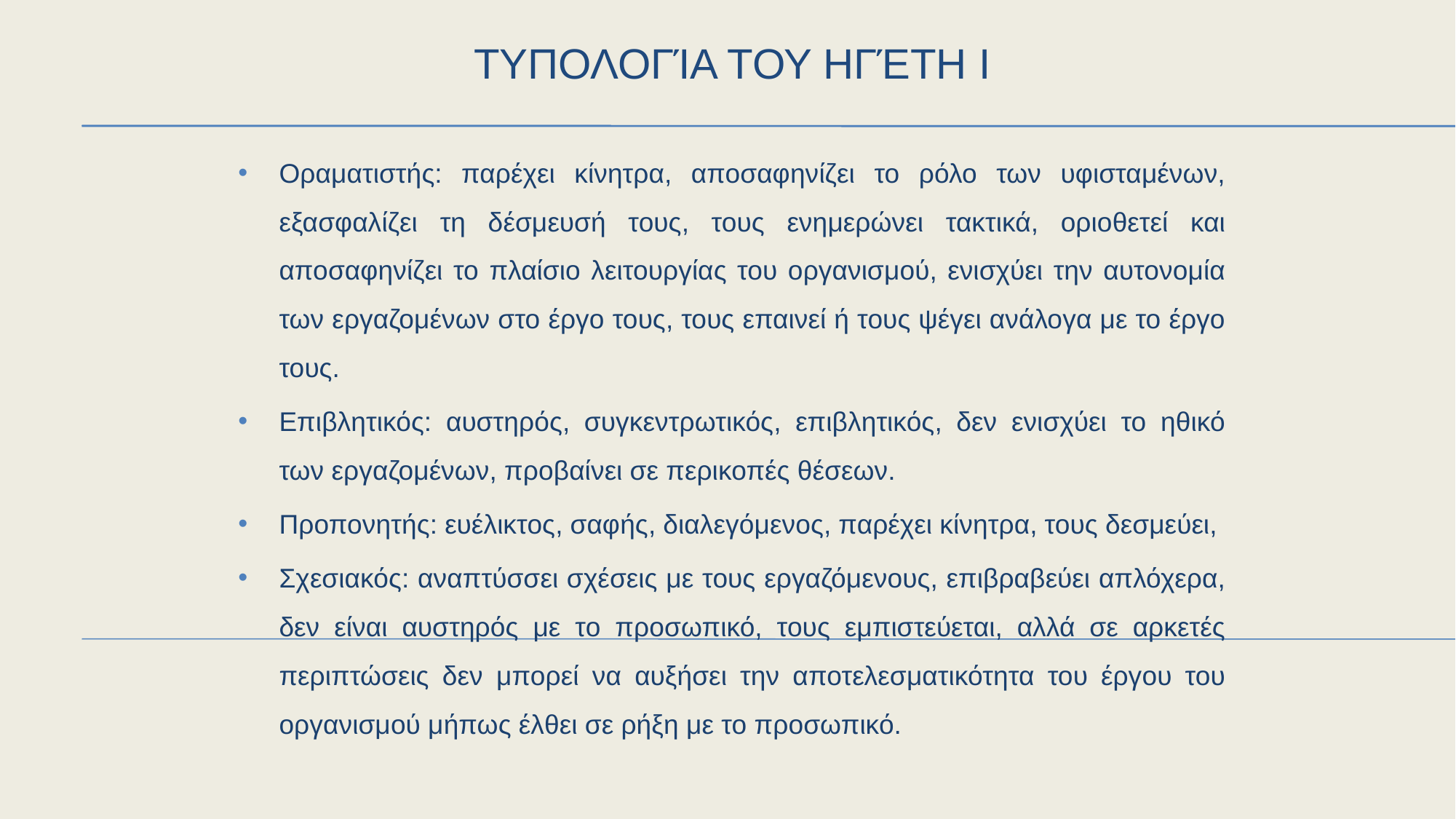

# Τυπολογία του ηγέτη Ι
Οραματιστής: παρέχει κίνητρα, αποσαφηνίζει το ρόλο των υφισταμένων, εξασφαλίζει τη δέσμευσή τους, τους ενημερώνει τακτικά, οριοθετεί και αποσαφηνίζει το πλαίσιο λειτουργίας του οργανισμού, ενισχύει την αυτονομία των εργαζομένων στο έργο τους, τους επαινεί ή τους ψέγει ανάλογα με το έργο τους.
Επιβλητικός: αυστηρός, συγκεντρωτικός, επιβλητικός, δεν ενισχύει το ηθικό των εργαζομένων, προβαίνει σε περικοπές θέσεων.
Προπονητής: ευέλικτος, σαφής, διαλεγόμενος, παρέχει κίνητρα, τους δεσμεύει,
Σχεσιακός: αναπτύσσει σχέσεις με τους εργαζόμενους, επιβραβεύει απλόχερα, δεν είναι αυστηρός με το προσωπικό, τους εμπιστεύεται, αλλά σε αρκετές περιπτώσεις δεν μπορεί να αυξήσει την αποτελεσματικότητα του έργου του οργανισμού μήπως έλθει σε ρήξη με το προσωπικό.